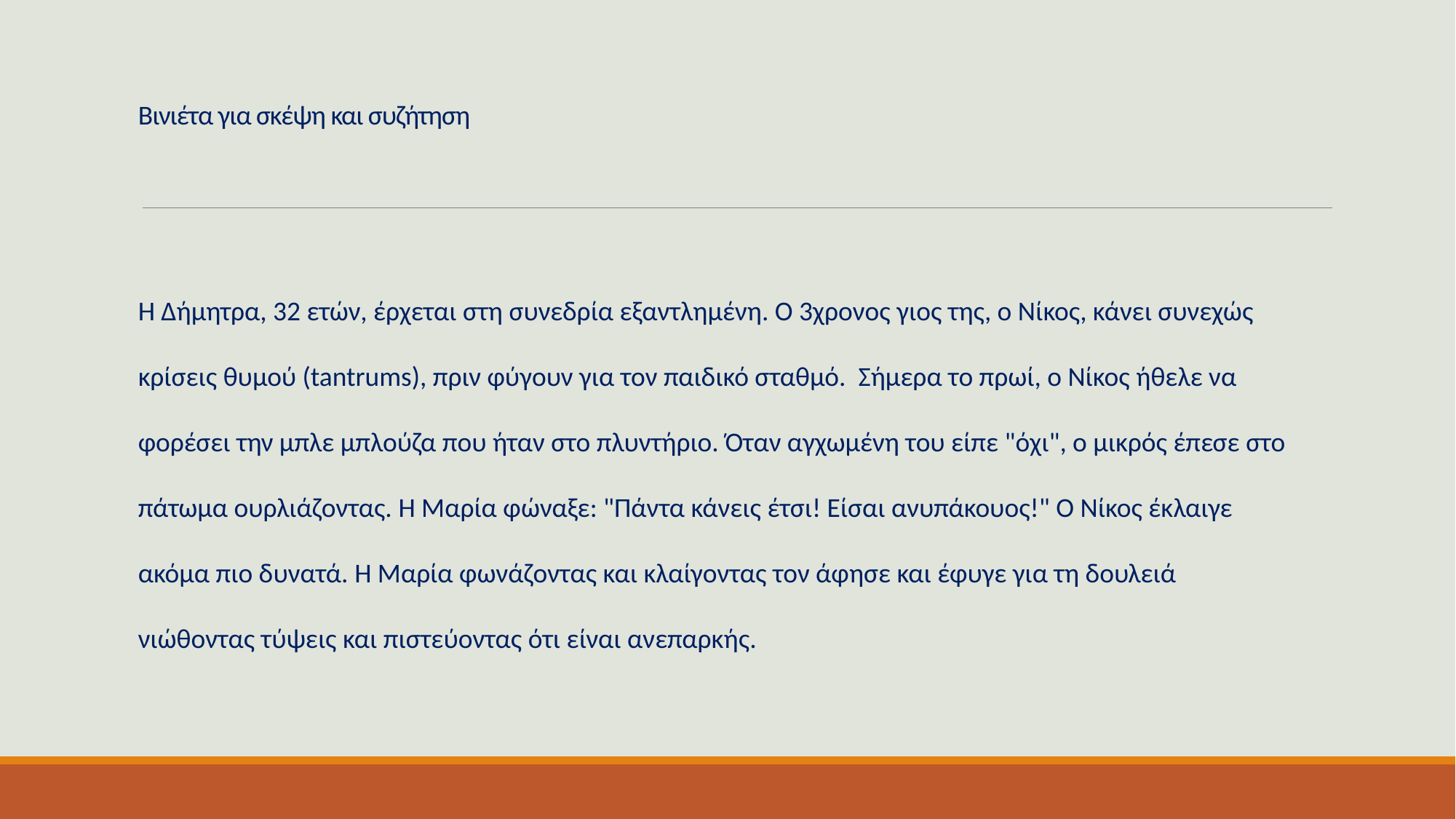

# Βινιέτα για σκέψη και συζήτηση
Η Δήμητρα, 32 ετών, έρχεται στη συνεδρία εξαντλημένη. Ο 3χρονος γιος της, ο Νίκος, κάνει συνεχώς κρίσεις θυμού (tantrums), πριν φύγουν για τον παιδικό σταθμό.  Σήμερα το πρωί, ο Νίκος ήθελε να φορέσει την μπλε μπλούζα που ήταν στο πλυντήριο. Όταν αγχωμένη του είπε "όχι", ο μικρός έπεσε στο πάτωμα ουρλιάζοντας. Η Μαρία φώναξε: "Πάντα κάνεις έτσι! Είσαι ανυπάκουος!" Ο Νίκος έκλαιγε ακόμα πιο δυνατά. Η Μαρία φωνάζοντας και κλαίγοντας τον άφησε και έφυγε για τη δουλειά νιώθοντας τύψεις και πιστεύοντας ότι είναι ανεπαρκής.